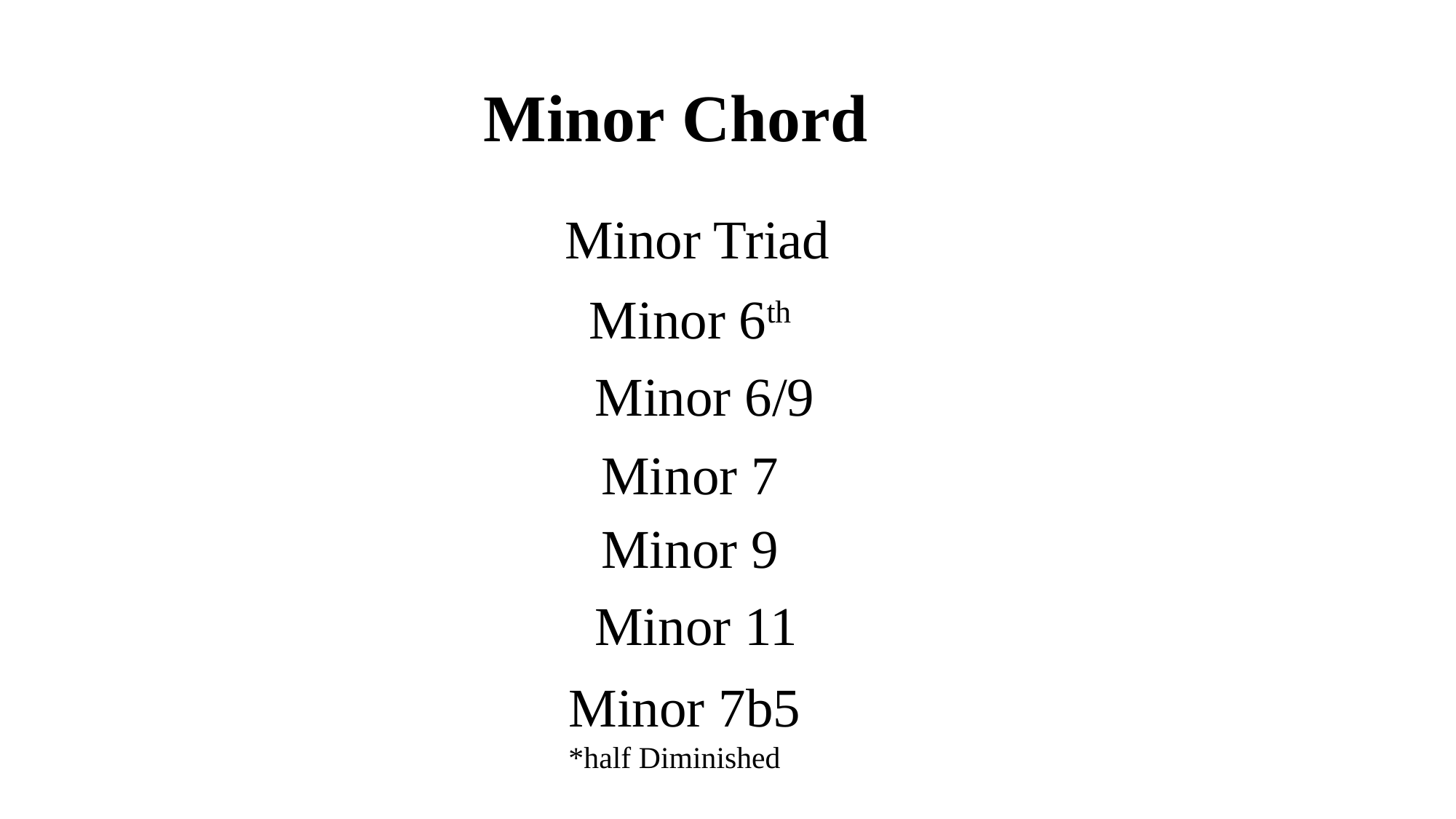

# Minor Chord
Minor Triad
Minor 6th
Minor 6/9
Minor 7
Minor 9
Minor 11
Minor 7b5
*half Diminished